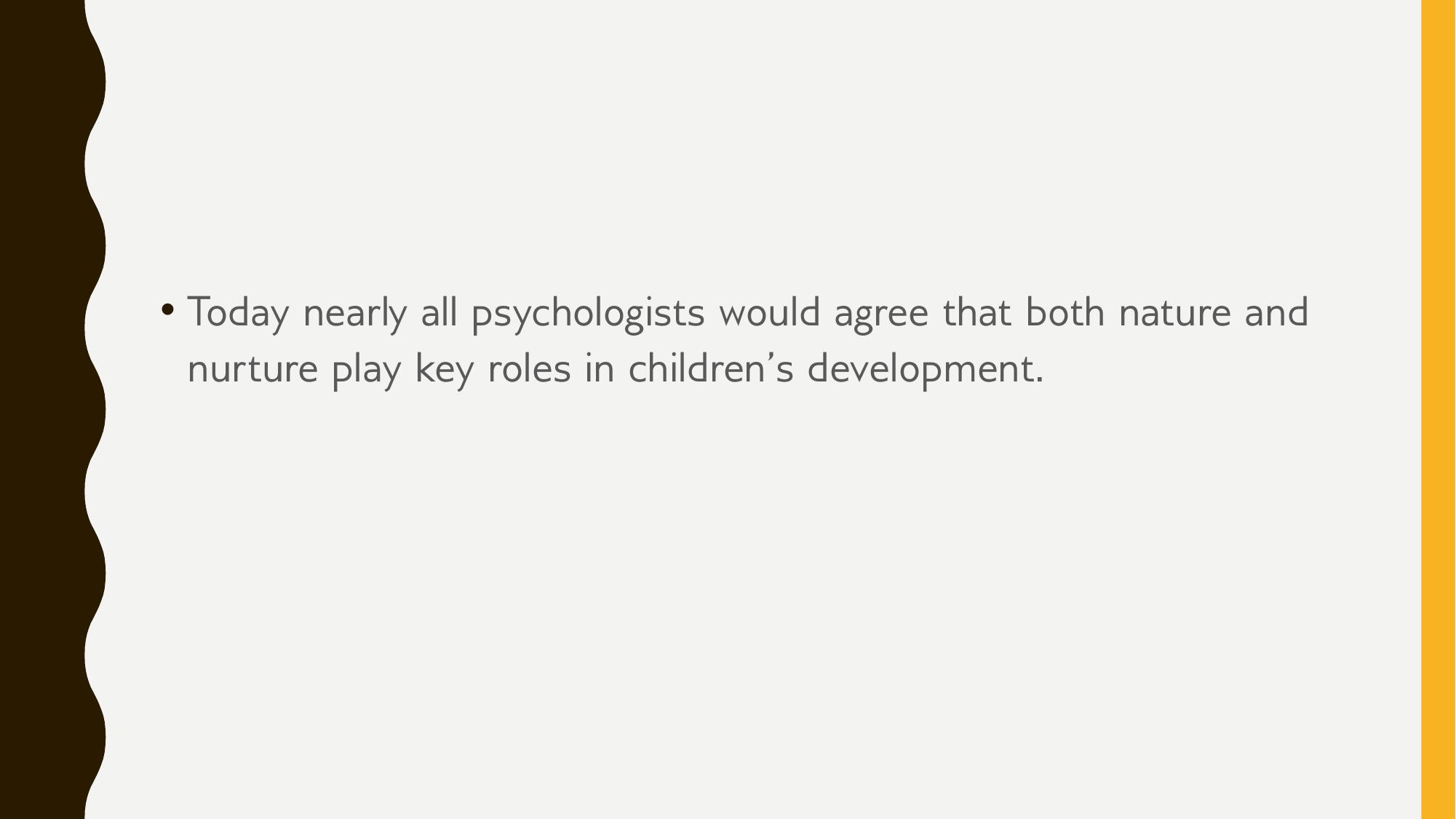

#
Today nearly all psychologists would agree that both nature and nurture play key roles in children’s development.